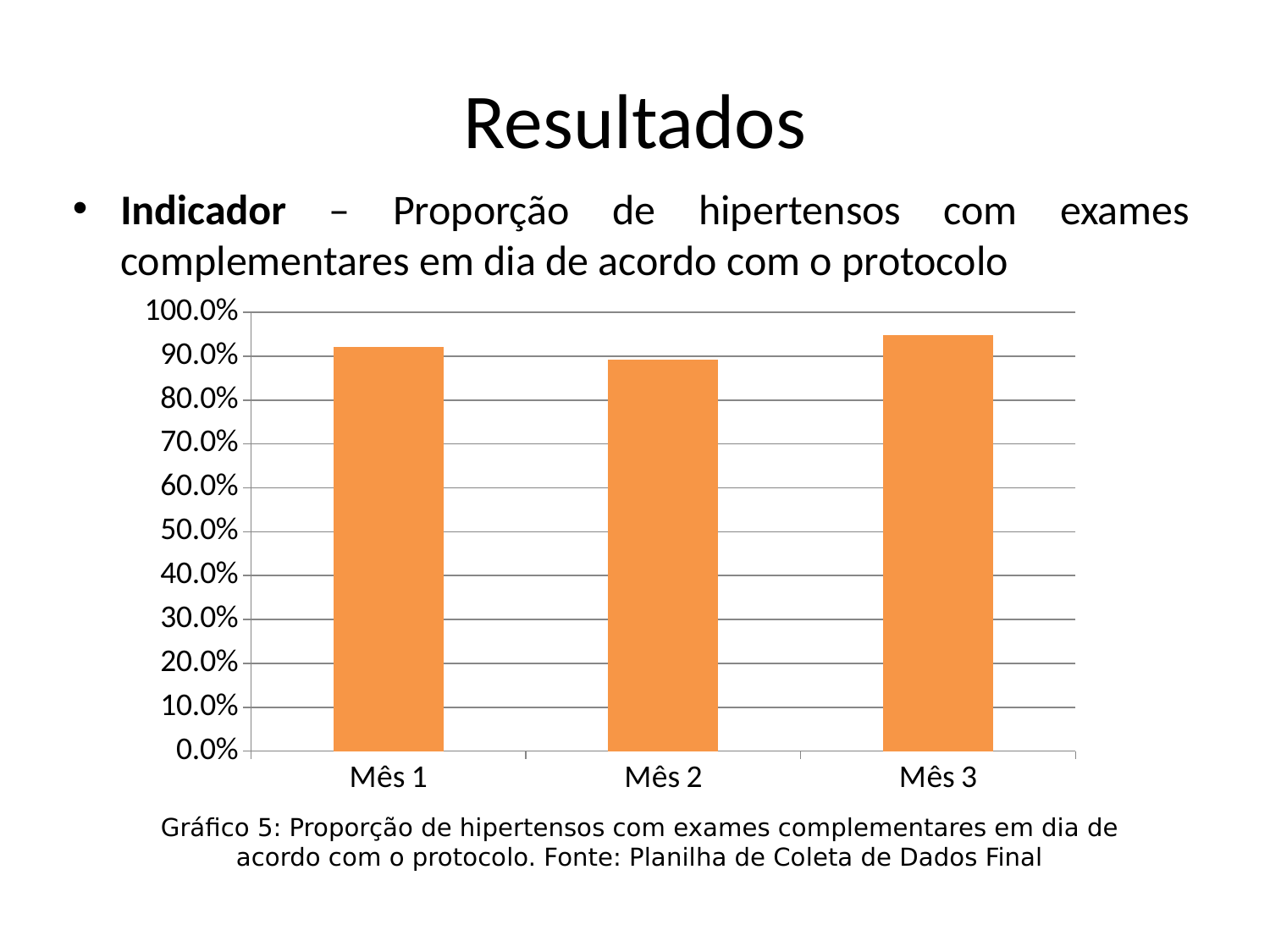

# Resultados
Indicador – Proporção de hipertensos com exames complementares em dia de acordo com o protocolo

### Chart

| Category | Proporção de hipertensos com os exames complementares  em dia de acordo com o protocolo |
|---|---|
| Mês 1 | 0.9210526315789473 |
| Mês 2 | 0.8913043478260869 |
| Mês 3 | 0.9471830985915493 |
Gráfico 5: Proporção de hipertensos com exames complementares em dia de acordo com o protocolo. Fonte: Planilha de Coleta de Dados Final